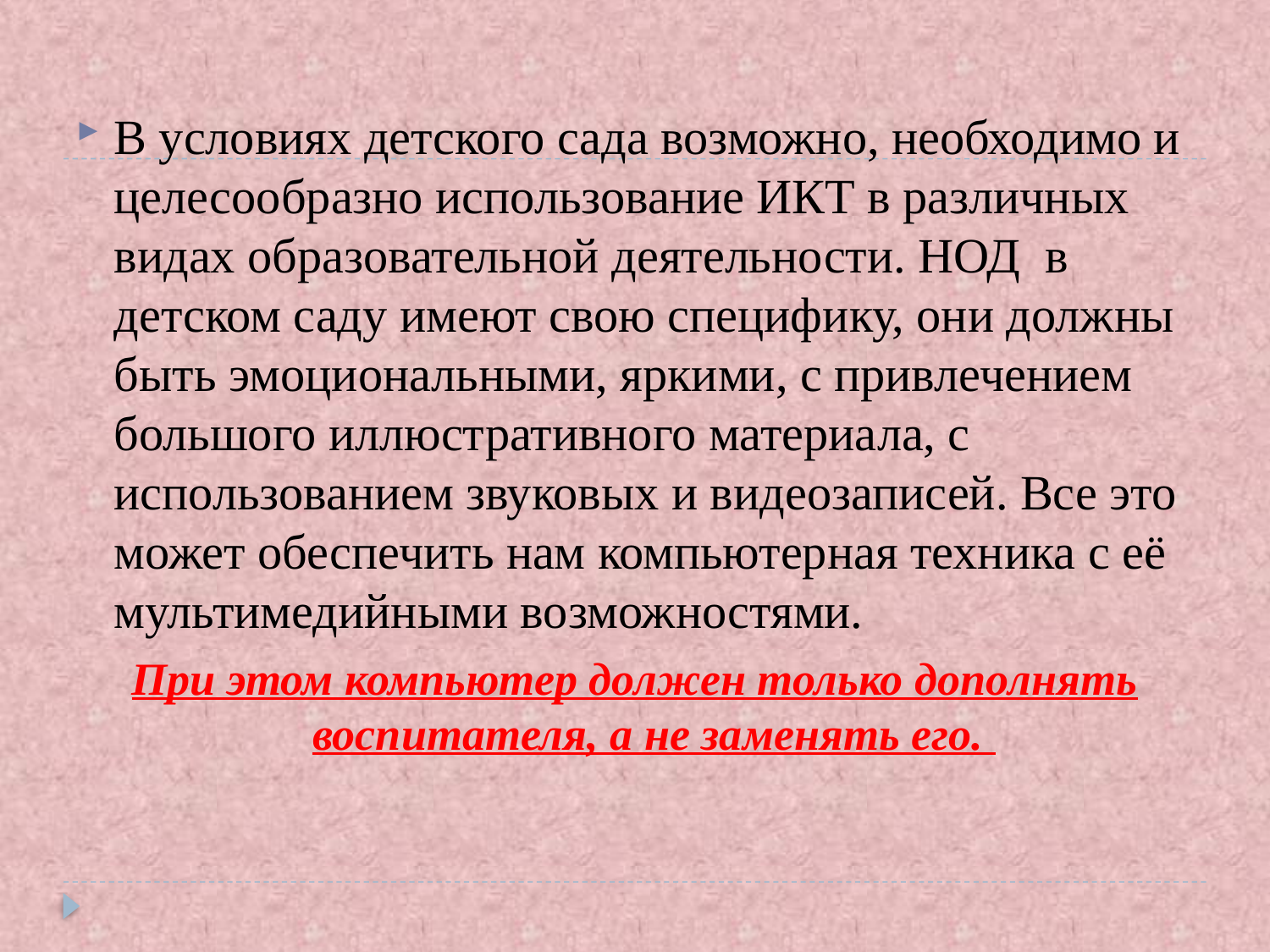

В условиях детского сада возможно, необходимо и целесообразно использование ИКТ в различных видах образовательной деятельности. НОД  в детском саду имеют свою специфику, они должны быть эмоциональными, яркими, с привлечением большого иллюстративного материала, с использованием звуковых и видеозаписей. Все это может обеспечить нам компьютерная техника с её мультимедийными возможностями.
При этом компьютер должен только дополнять воспитателя, а не заменять его.